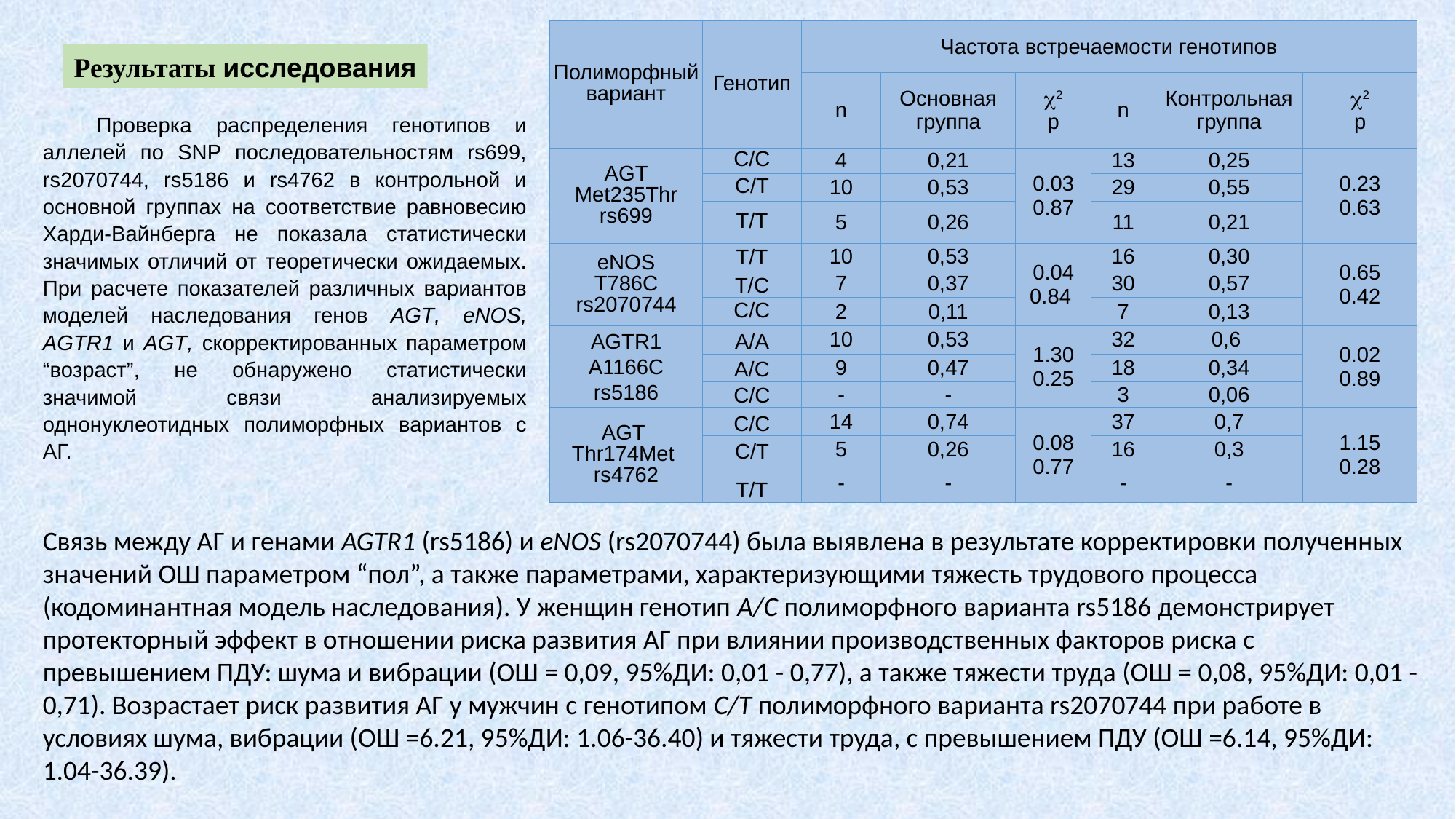

| Полиморфный вариант | Генотип | Частота встречаемости генотипов |  |  |  |  |  |
| --- | --- | --- | --- | --- | --- | --- | --- |
|  |  | n | Основная группа | χ2 р | n | Контрольная группа | χ2 р |
| AGT Met235Thr rs699 | C/C | 4 | 0,21 | 0.03 0.87 | 13 | 0,25 | 0.23 0.63 |
|  | C/T | 10 | 0,53 |  | 29 | 0,55 |  |
|  | T/T | 5 | 0,26 |  | 11 | 0,21 |  |
| eNOS T786C rs2070744 | T/T | 10 | 0,53 | 0.04 0.84 | 16 | 0,30 | 0.65 0.42 |
|  | Т/С | 7 | 0,37 |  | 30 | 0,57 |  |
|  | C/C | 2 | 0,11 |  | 7 | 0,13 |  |
| AGTR1 A1166C rs5186 | A/A | 10 | 0,53 | 1.30 0.25 | 32 | 0,6 | 0.02 0.89 |
|  | A/C | 9 | 0,47 |  | 18 | 0,34 |  |
|  | C/C | - | - |  | 3 | 0,06 |  |
| AGT Thr174Met rs4762 | C/C | 14 | 0,74 | 0.08 0.77 | 37 | 0,7 | 1.15 0.28 |
|  | C/T | 5 | 0,26 |  | 16 | 0,3 |  |
|  | T/T | - | - |  | - | - |  |
Результаты исследования
Проверка распределения генотипов и аллелей по SNP последовательностям rs699, rs2070744, rs5186 и rs4762 в контрольной и основной группах на соответствие равновесию Харди-Вайнберга не показала статистически значимых отличий от теоретически ожидаемых. При расчете показателей различных вариантов моделей наследования генов AGT, eNOS, AGTR1 и AGT, скорректированных параметром “возраст”, не обнаружено статистически значимой связи анализируемых однонуклеотидных полиморфных вариантов с АГ.
Связь между АГ и генами AGTR1 (rs5186) и eNOS (rs2070744) была выявлена в результате корректировки полученных значений ОШ параметром “пол”, а также параметрами, характеризующими тяжесть трудового процесса (кодоминантная модель наследования). У женщин генотип А/С полиморфного варианта rs5186 демонстрирует протекторный эффект в отношении риска развития АГ при влиянии производственных факторов риска с превышением ПДУ: шума и вибрации (OШ = 0,09, 95%ДИ: 0,01 - 0,77), а также тяжести труда (OШ = 0,08, 95%ДИ: 0,01 - 0,71). Возрастает риск развития АГ у мужчин с генотипом С/Т полиморфного варианта rs2070744 при работе в условиях шума, вибрации (OШ =6.21, 95%ДИ: 1.06-36.40) и тяжести труда, с превышением ПДУ (OШ =6.14, 95%ДИ: 1.04-36.39).